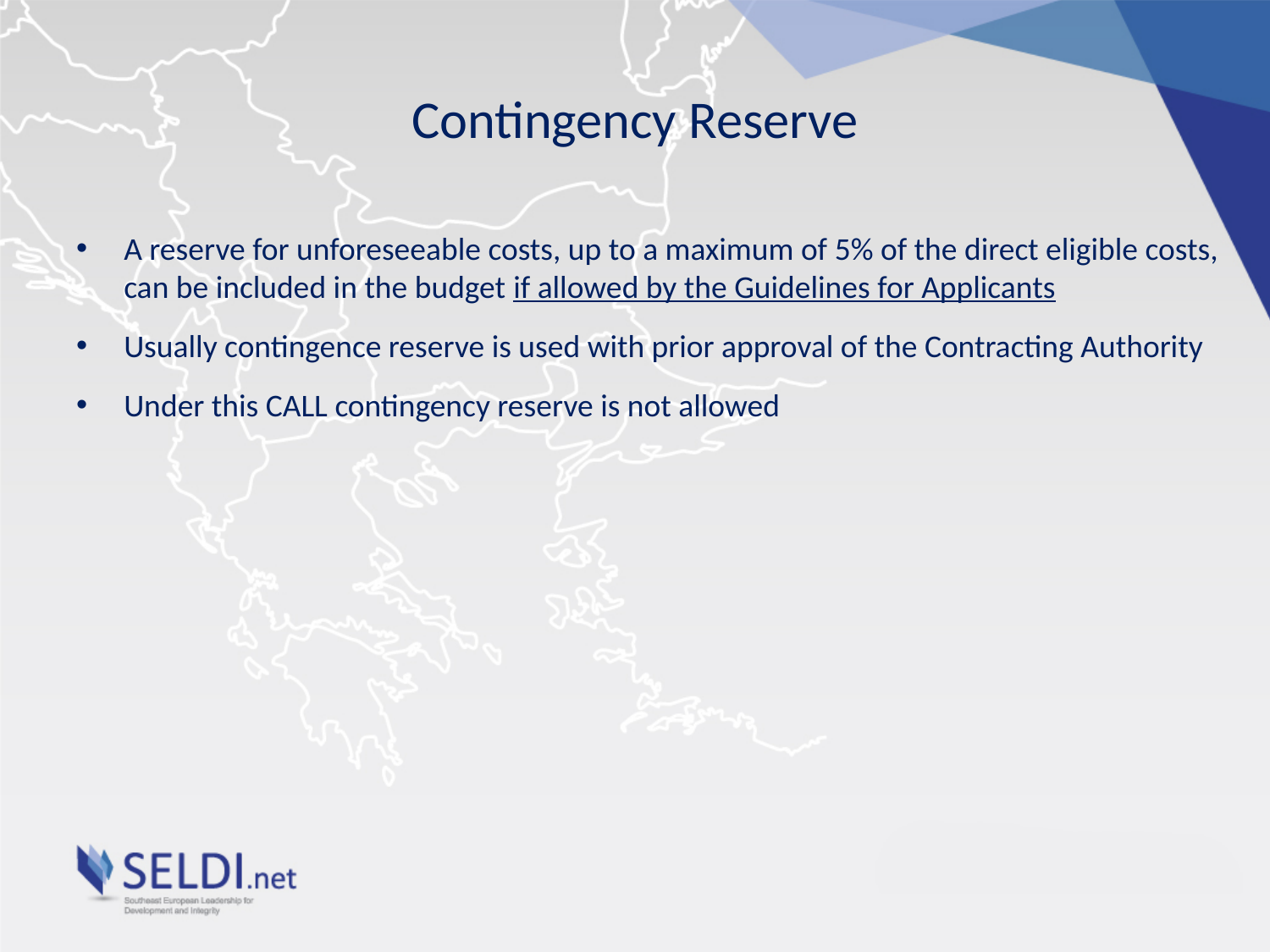

# Contingency Reserve
A reserve for unforeseeable costs, up to a maximum of 5% of the direct eligible costs, can be included in the budget if allowed by the Guidelines for Applicants
Usually contingence reserve is used with prior approval of the Contracting Authority
Under this CALL contingency reserve is not allowed